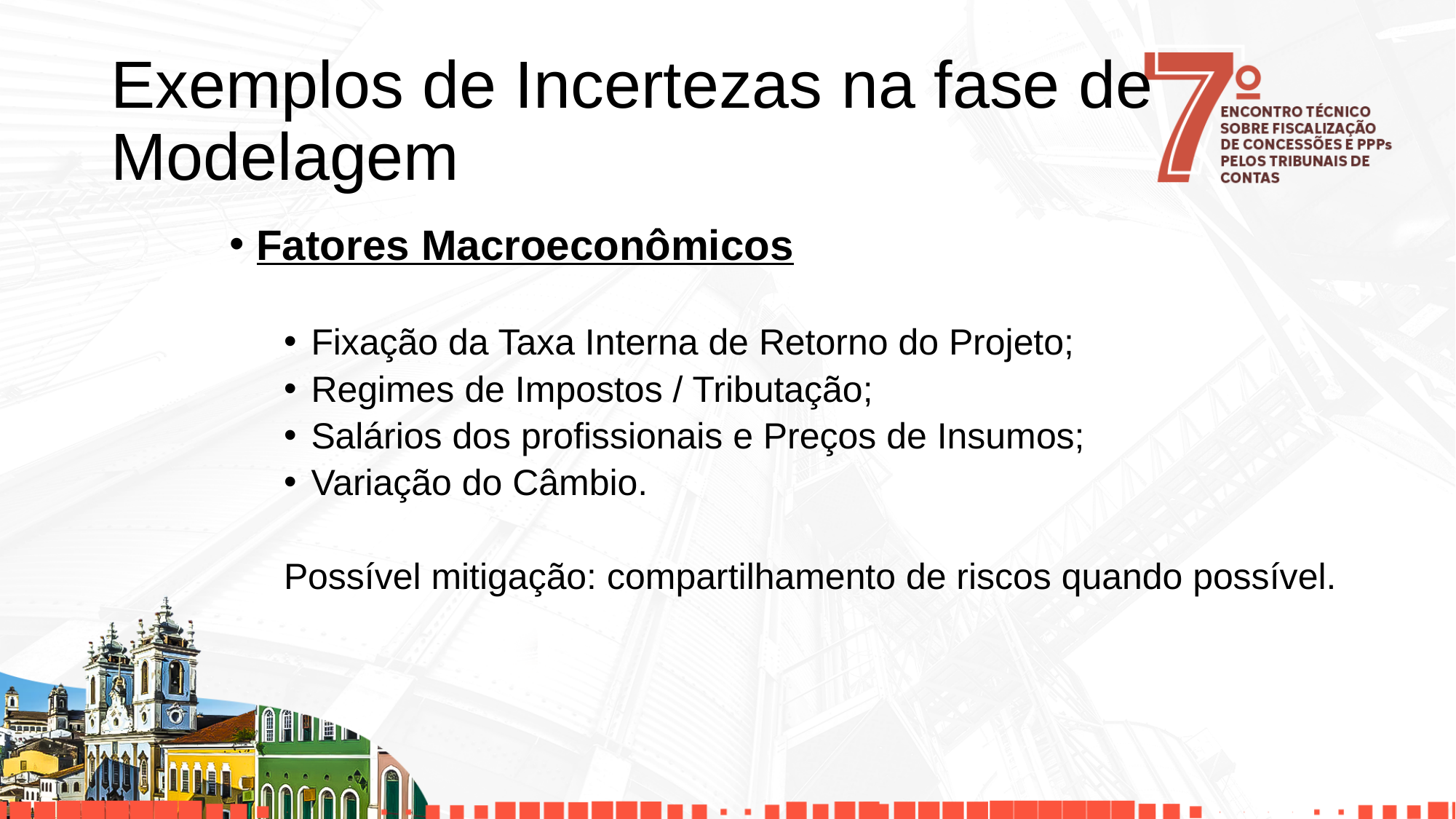

# Exemplos de Incertezas na fase de Modelagem
Fatores Macroeconômicos

Fixação da Taxa Interna de Retorno do Projeto;
Regimes de Impostos / Tributação;
Salários dos profissionais e Preços de Insumos;
Variação do Câmbio.

Possível mitigação: compartilhamento de riscos quando possível.